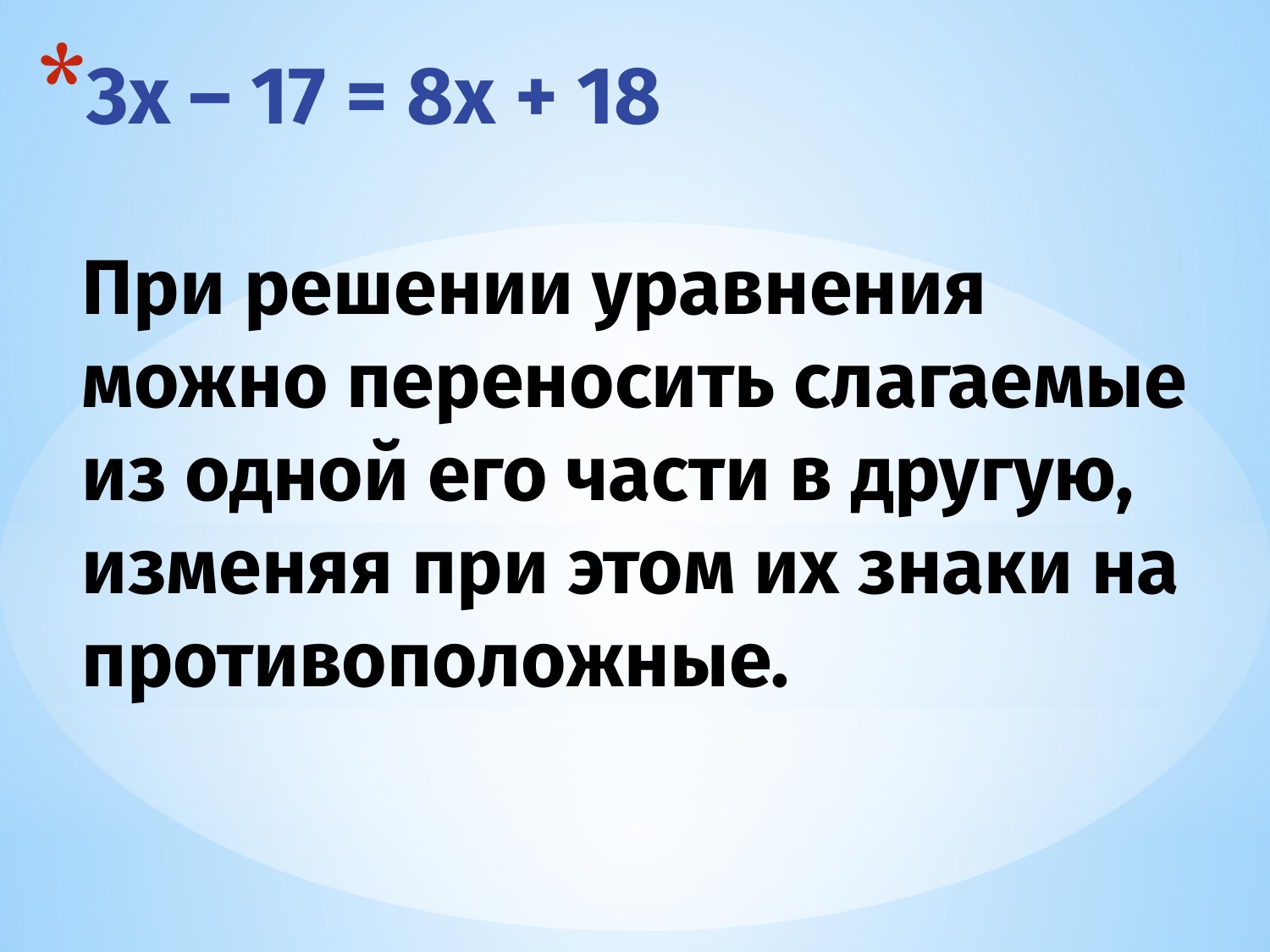

# 3х – 17 = 8х + 18 При решении уравнения можно переносить слагаемые из одной его части в другую, изменяя при этом их знаки на противоположные.